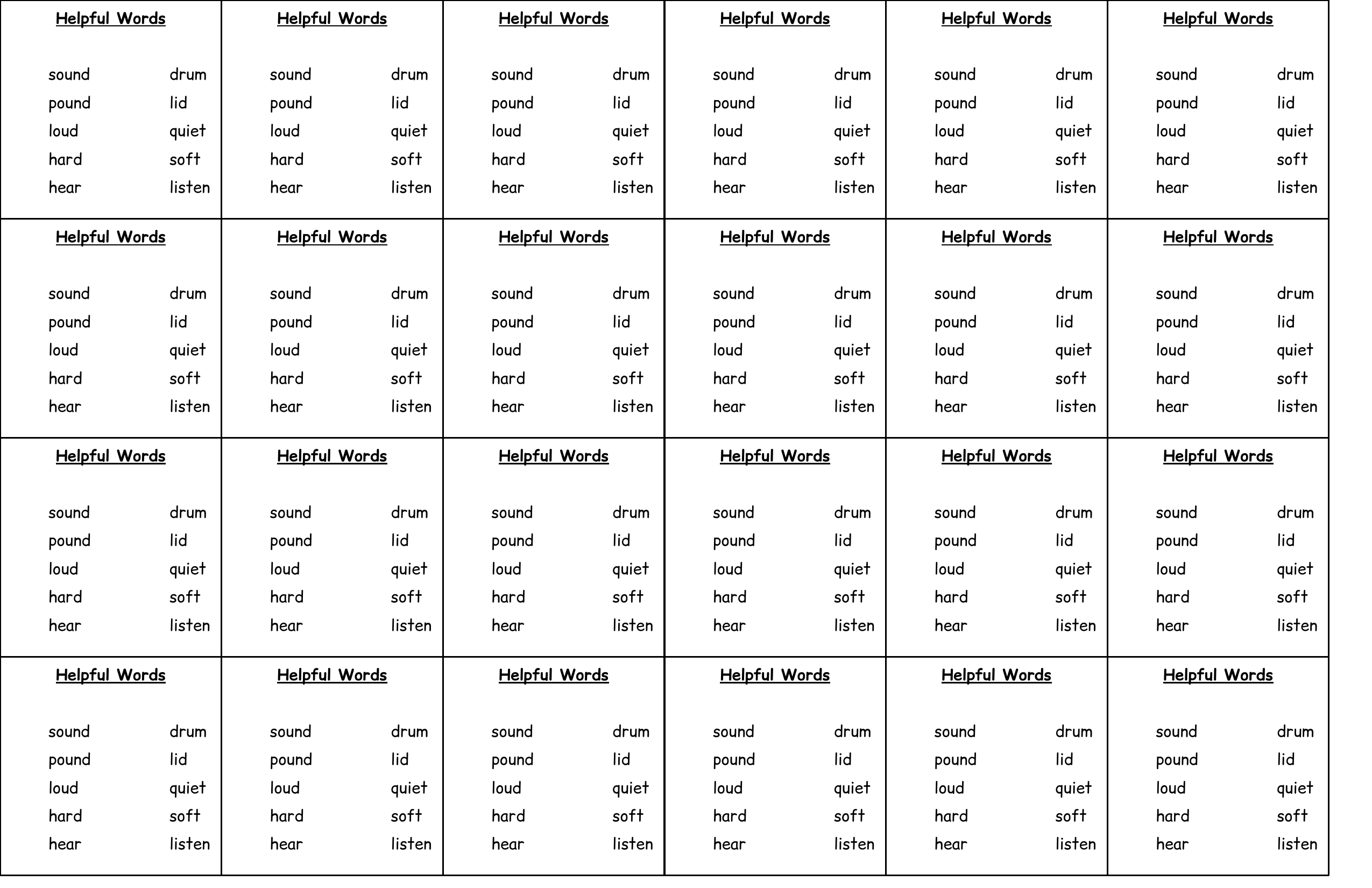

Helpful Words

sound	drum
pound	lid
loud    	quiet
hard		soft
hear		listen

Helpful Words

sound	drum
pound	lid
loud    	quiet
hard		soft
hear		listen

Helpful Words

sound	drum
pound	lid
loud    	quiet
hard		soft
hear		listen

Helpful Words

sound	drum
pound	lid
loud    	quiet
hard		soft
hear		listen

Helpful Words

sound	drum
pound	lid
loud    	quiet
hard		soft
hear		listen

Helpful Words

sound	drum
pound	lid
loud    	quiet
hard		soft
hear		listen

Helpful Words

sound	drum
pound	lid
loud    	quiet
hard		soft
hear		listen

Helpful Words

sound	drum
pound	lid
loud    	quiet
hard		soft
hear		listen

Helpful Words

sound	drum
pound	lid
loud    	quiet
hard		soft
hear		listen

Helpful Words

sound	drum
pound	lid
loud    	quiet
hard		soft
hear		listen

Helpful Words

sound	drum
pound	lid
loud    	quiet
hard		soft
hear		listen

Helpful Words

sound	drum
pound	lid
loud    	quiet
hard		soft
hear		listen

Helpful Words

sound	drum
pound	lid
loud    	quiet
hard		soft
hear		listen

Helpful Words

sound	drum
pound	lid
loud    	quiet
hard		soft
hear		listen

Helpful Words

sound	drum
pound	lid
loud    	quiet
hard		soft
hear		listen

Helpful Words

sound	drum
pound	lid
loud    	quiet
hard		soft
hear		listen

Helpful Words

sound	drum
pound	lid
loud    	quiet
hard		soft
hear		listen

Helpful Words

sound	drum
pound	lid
loud    	quiet
hard		soft
hear		listen

Helpful Words

sound	drum
pound	lid
loud    	quiet
hard		soft
hear		listen

Helpful Words

sound	drum
pound	lid
loud    	quiet
hard		soft
hear		listen

Helpful Words

sound	drum
pound	lid
loud    	quiet
hard		soft
hear		listen

Helpful Words

sound	drum
pound	lid
loud    	quiet
hard		soft
hear		listen

Helpful Words

sound	drum
pound	lid
loud    	quiet
hard		soft
hear		listen

Helpful Words

sound	drum
pound	lid
loud    	quiet
hard		soft
hear		listen